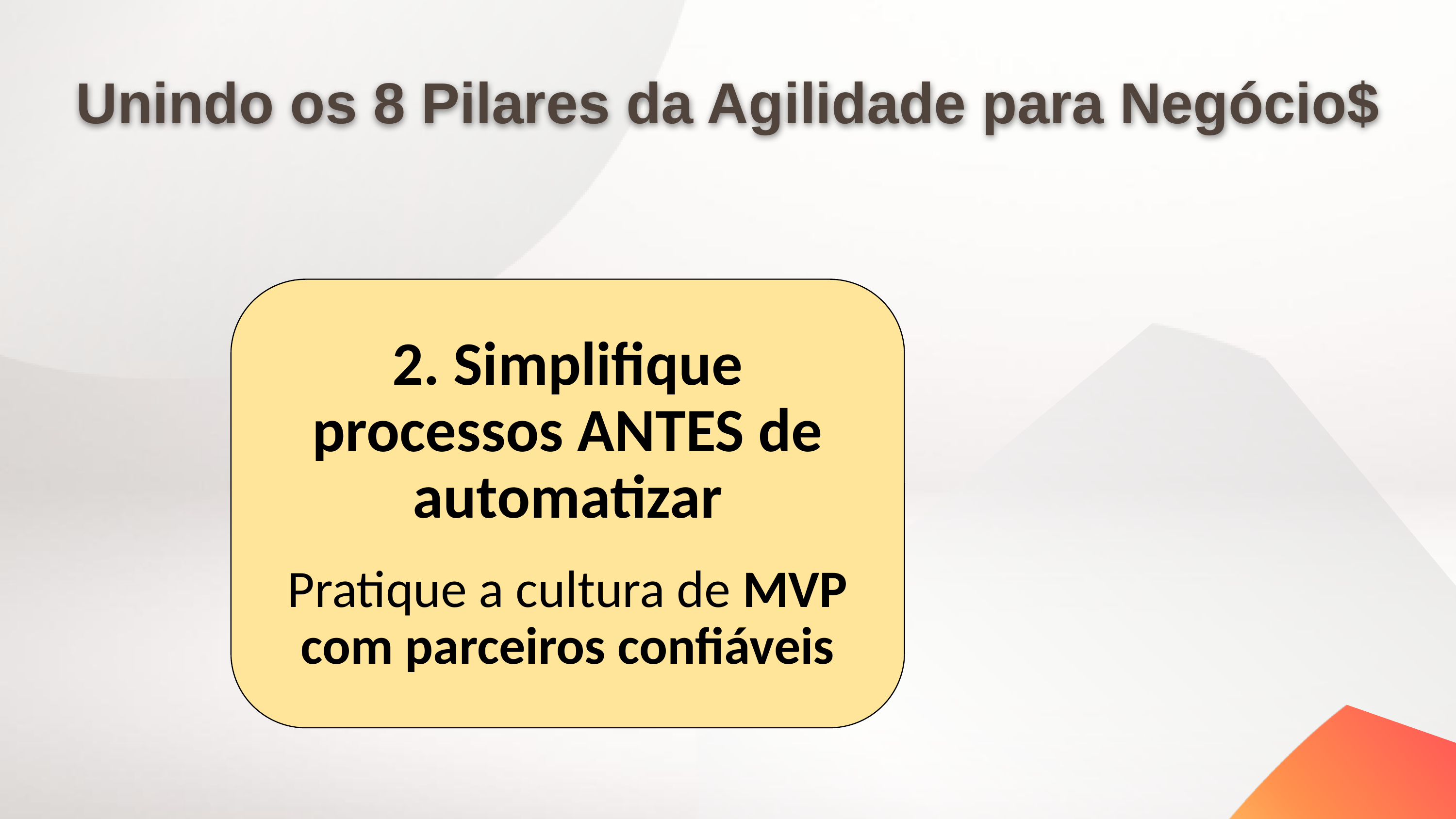

Unindo os 8 Pilares da Agilidade para Negócio$
2. Simplifique processos ANTES de automatizar
Pratique a cultura de MVP com parceiros confiáveis